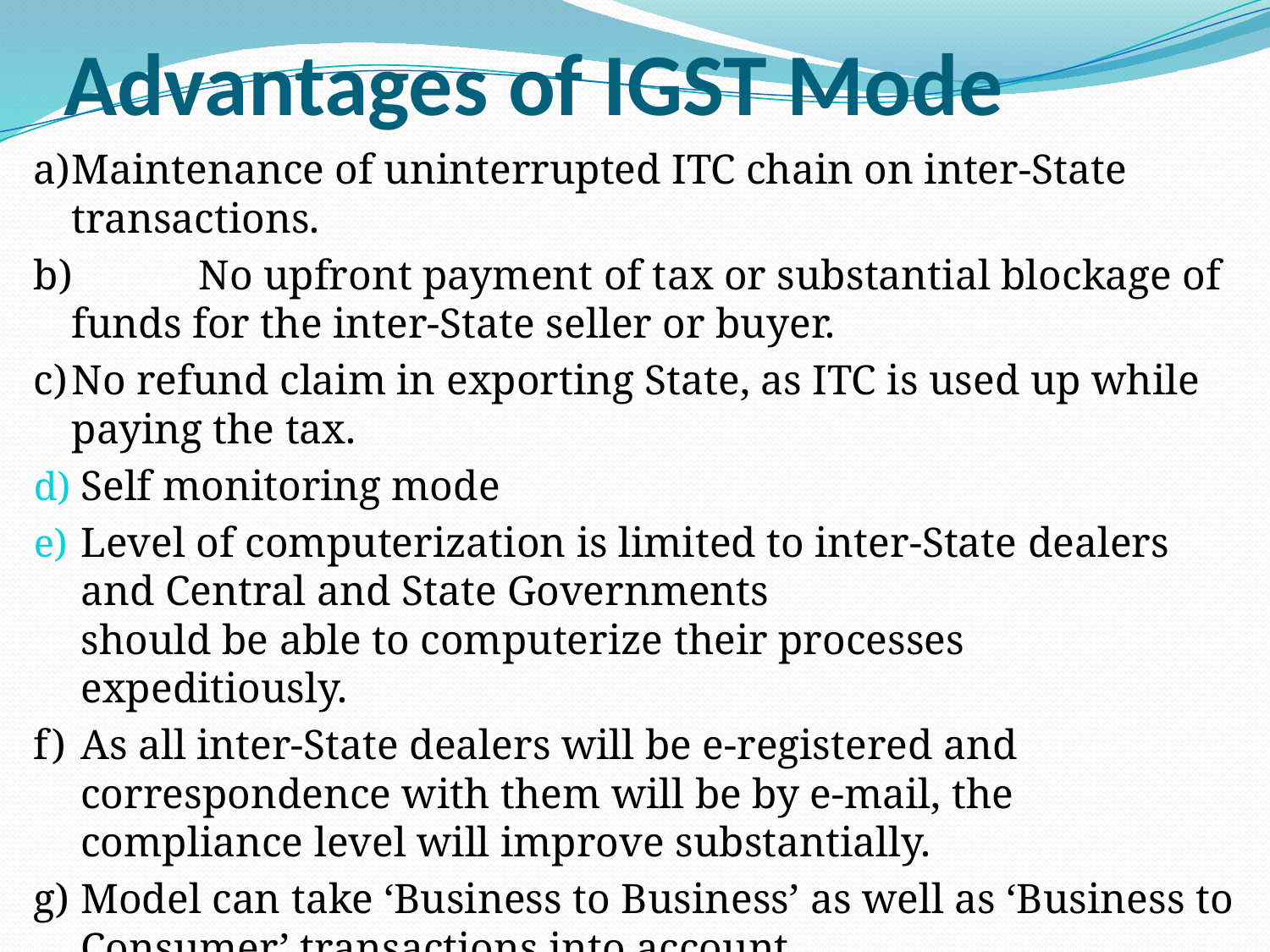

# Advantages of IGST Mode
a)	Maintenance of uninterrupted ITC chain on inter-State transactions.
b)	No upfront payment of tax or substantial blockage of funds for the inter-State seller or buyer.
c)	No refund claim in exporting State, as ITC is used up while paying the tax.
Self monitoring mode
Level of computerization is limited to inter-State dealers and Central and State Governments
should be able to computerize their processes expeditiously.
f)	As all inter-State dealers will be e-registered and correspondence with them will be by e-mail, the compliance level will improve substantially.
g)	Model can take ‘Business to Business’ as well as ‘Business to Consumer’ transactions into account.